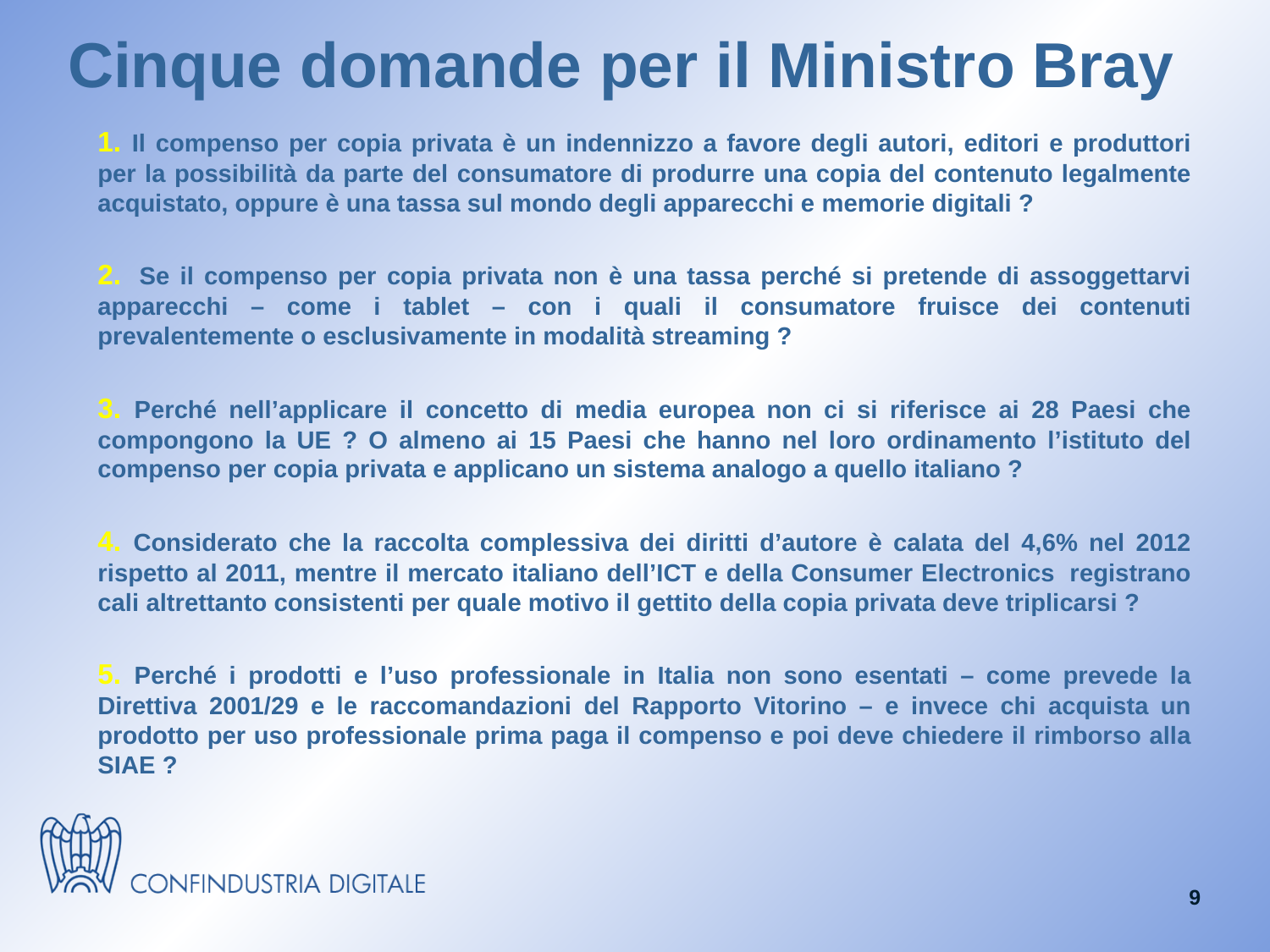

# Cinque domande per il Ministro Bray
1. Il compenso per copia privata è un indennizzo a favore degli autori, editori e produttori per la possibilità da parte del consumatore di produrre una copia del contenuto legalmente acquistato, oppure è una tassa sul mondo degli apparecchi e memorie digitali ?

2.  Se il compenso per copia privata non è una tassa perché si pretende di assoggettarvi apparecchi – come i tablet – con i quali il consumatore fruisce dei contenuti prevalentemente o esclusivamente in modalità streaming ?

3. Perché nell’applicare il concetto di media europea non ci si riferisce ai 28 Paesi che compongono la UE ? O almeno ai 15 Paesi che hanno nel loro ordinamento l’istituto del compenso per copia privata e applicano un sistema analogo a quello italiano ?

4. Considerato che la raccolta complessiva dei diritti d’autore è calata del 4,6% nel 2012 rispetto al 2011, mentre il mercato italiano dell’ICT e della Consumer Electronics  registrano cali altrettanto consistenti per quale motivo il gettito della copia privata deve triplicarsi ?

5. Perché i prodotti e l’uso professionale in Italia non sono esentati – come prevede la Direttiva 2001/29 e le raccomandazioni del Rapporto Vitorino – e invece chi acquista un prodotto per uso professionale prima paga il compenso e poi deve chiedere il rimborso alla SIAE ?
9